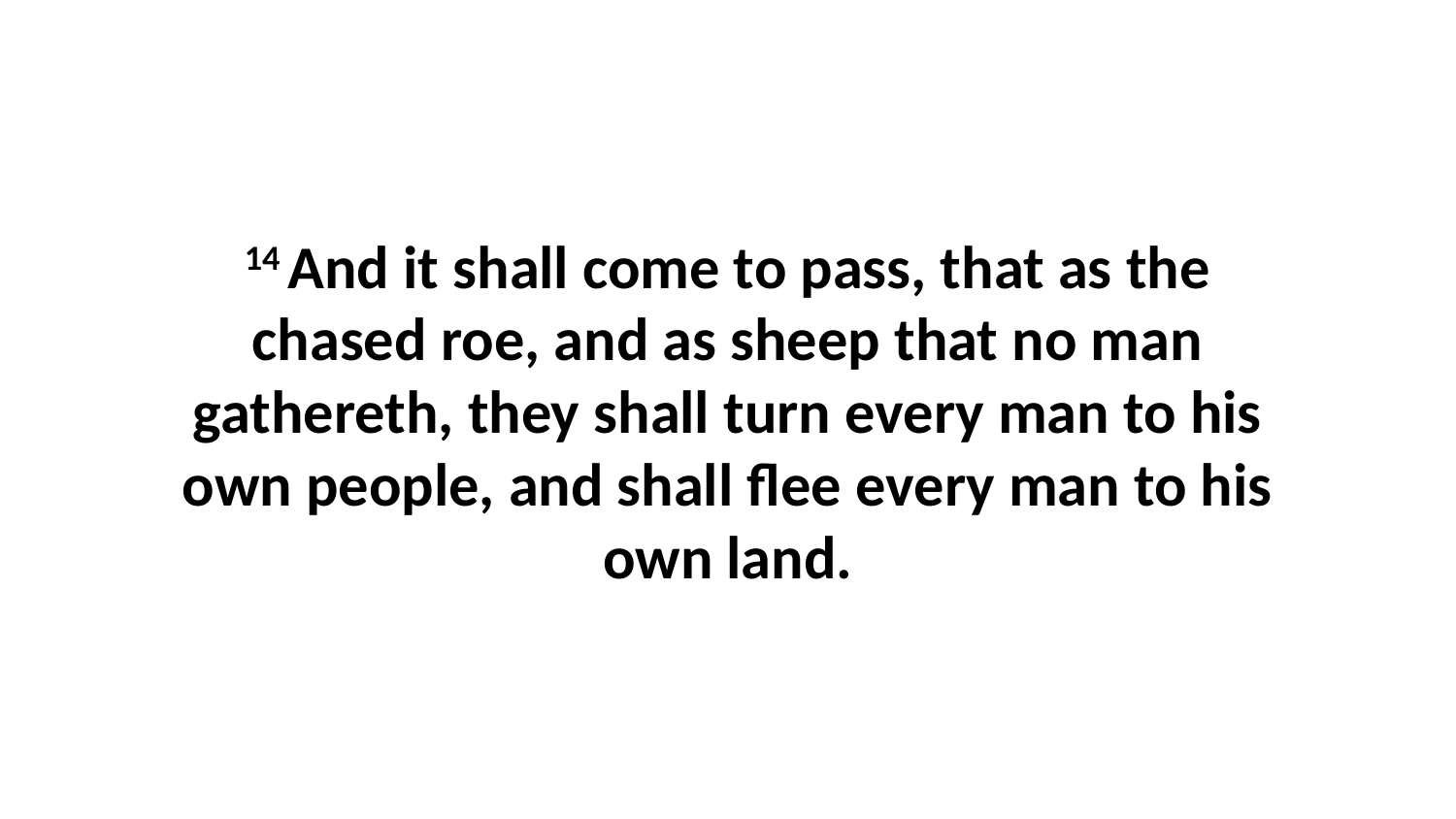

14 And it shall come to pass, that as the chased roe, and as sheep that no man gathereth, they shall turn every man to his own people, and shall flee every man to his own land.